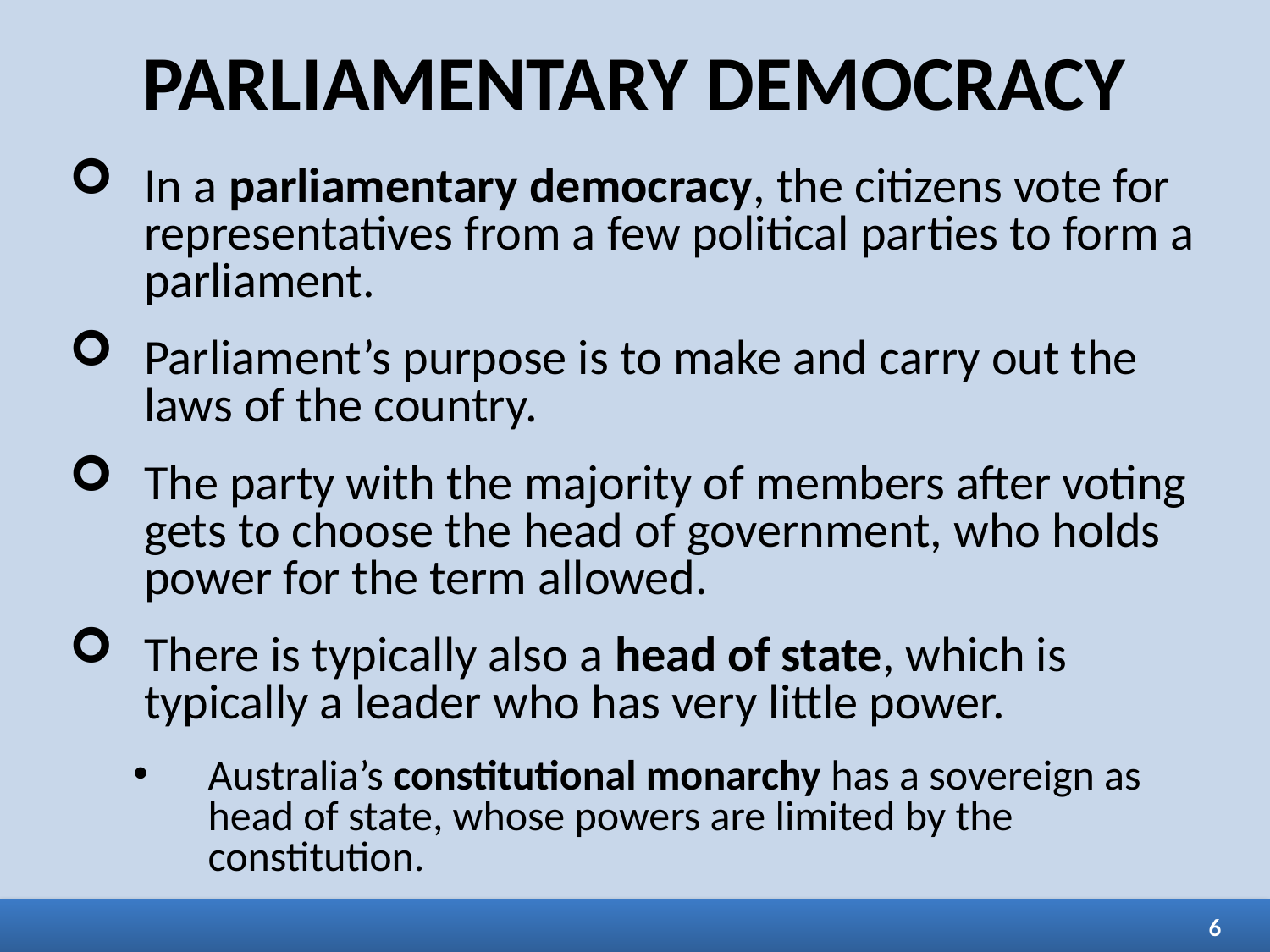

# PARLIAMENTARY DEMOCRACY
In a parliamentary democracy, the citizens vote for representatives from a few political parties to form a parliament.
Parliament’s purpose is to make and carry out the laws of the country.
The party with the majority of members after voting gets to choose the head of government, who holds power for the term allowed.
There is typically also a head of state, which is typically a leader who has very little power.
Australia’s constitutional monarchy has a sovereign as head of state, whose powers are limited by the constitution.
6